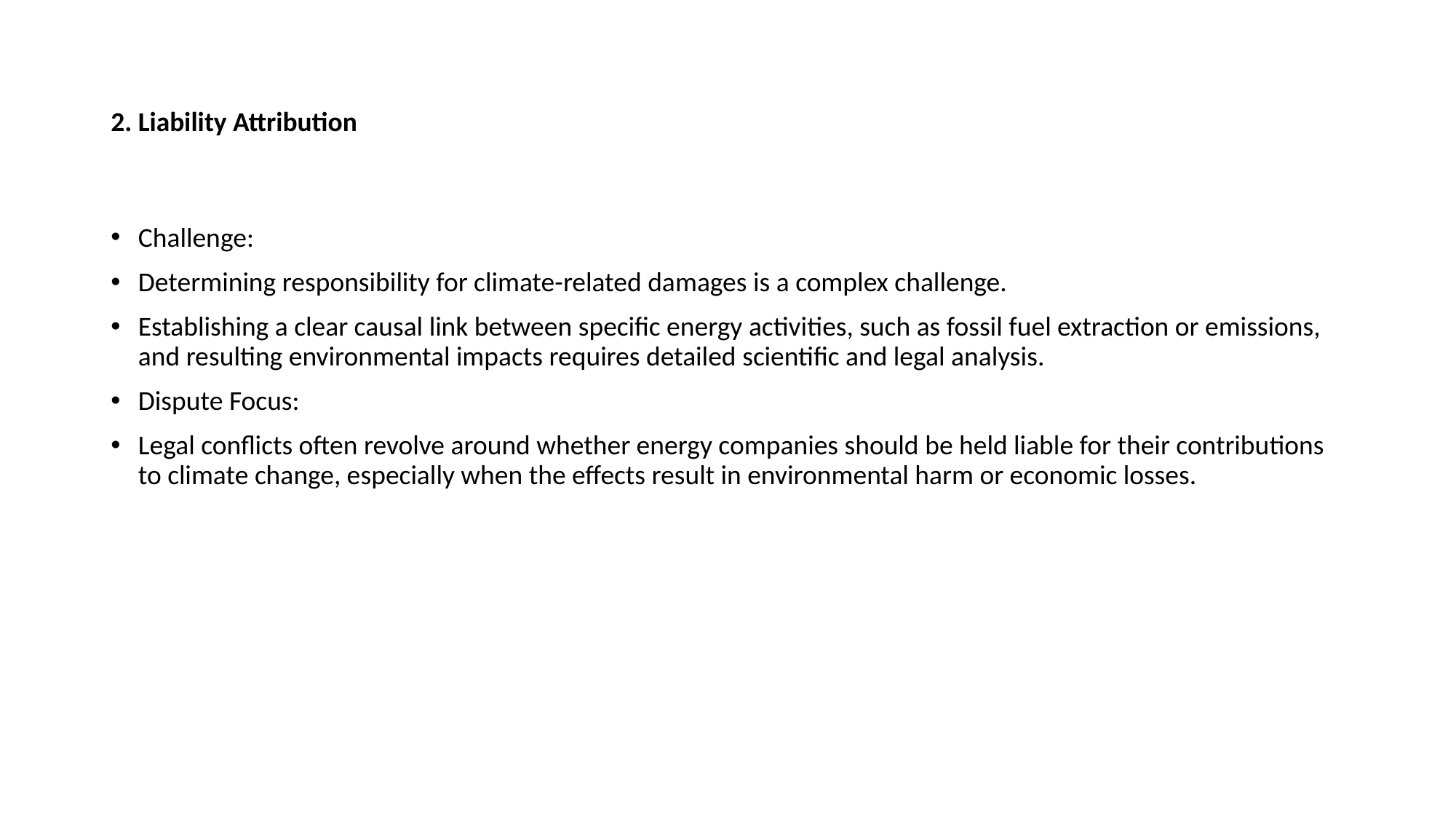

# 2. Liability Attribution
Challenge:
Determining responsibility for climate-related damages is a complex challenge.
Establishing a clear causal link between specific energy activities, such as fossil fuel extraction or emissions, and resulting environmental impacts requires detailed scientific and legal analysis.
Dispute Focus:
Legal conflicts often revolve around whether energy companies should be held liable for their contributions to climate change, especially when the effects result in environmental harm or economic losses.